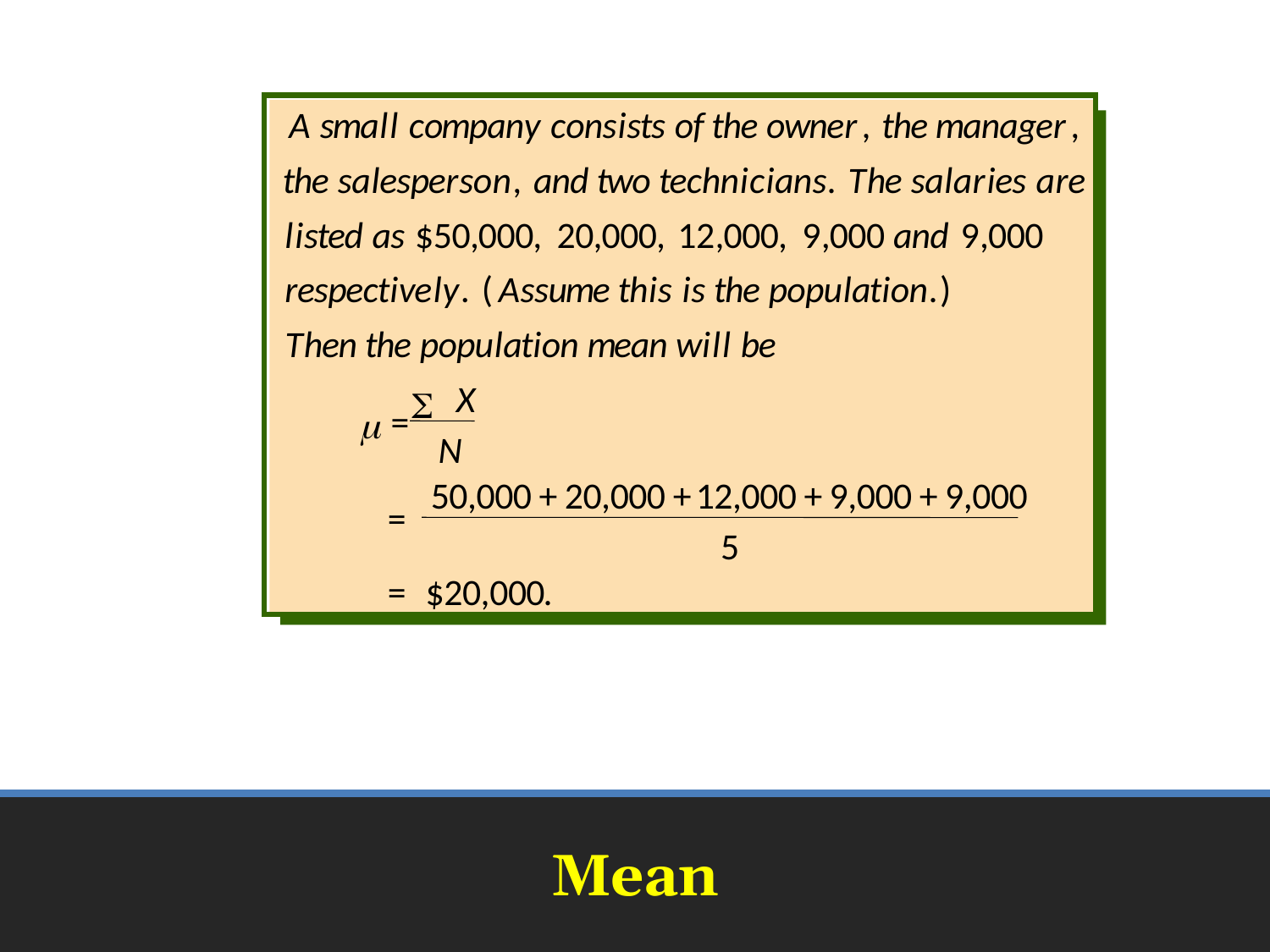

A

s
m
a
l
l

c
o
m
p
a
n
y

c
o
n
s
i
s
t
s

o
f

t
h
e

o
w
n
e
r
,

t
h
e

m
a
n
a
g
e
r
,

t
h
e

s
a
l
e
s
p
e
r
s
o
n
,

a
n
d

t
w
o

t
e
c
h
n
i
c
i
a
n
s
.

T
h
e

s
a
l
a
r
i
e
s

a
r
e

l
i
s
t
e
d

a
s

$
5
0
,
,

,
,

,
a
n
d
r
e
s
p
e
c
t
i
v
e
l
y
A
s
s
u
m
e
t
h
i
s
i
s
t
h
e
p
o
p
u
l
a
t
i
o
n
T
h
e
n
t
h
e
p
o
p
u
l
a
t
i
o
n
m
e
a
n
w
i
l
l
b
e
X

N

0
0
0
2
0
0
0
0
1
2
0
0
0
,

9
,
0
0
0

9
,
0
0
0
.

(

.
)

Σ

=
μ
5
0
,
0
0
0
+
2
0
,
0
0
0
+
1
2
,
0
0
0
+
9
,
0
0
0
+
9
,
0
0
0

=

5

=

$
2
0
,
0
0
0
.
# Mean